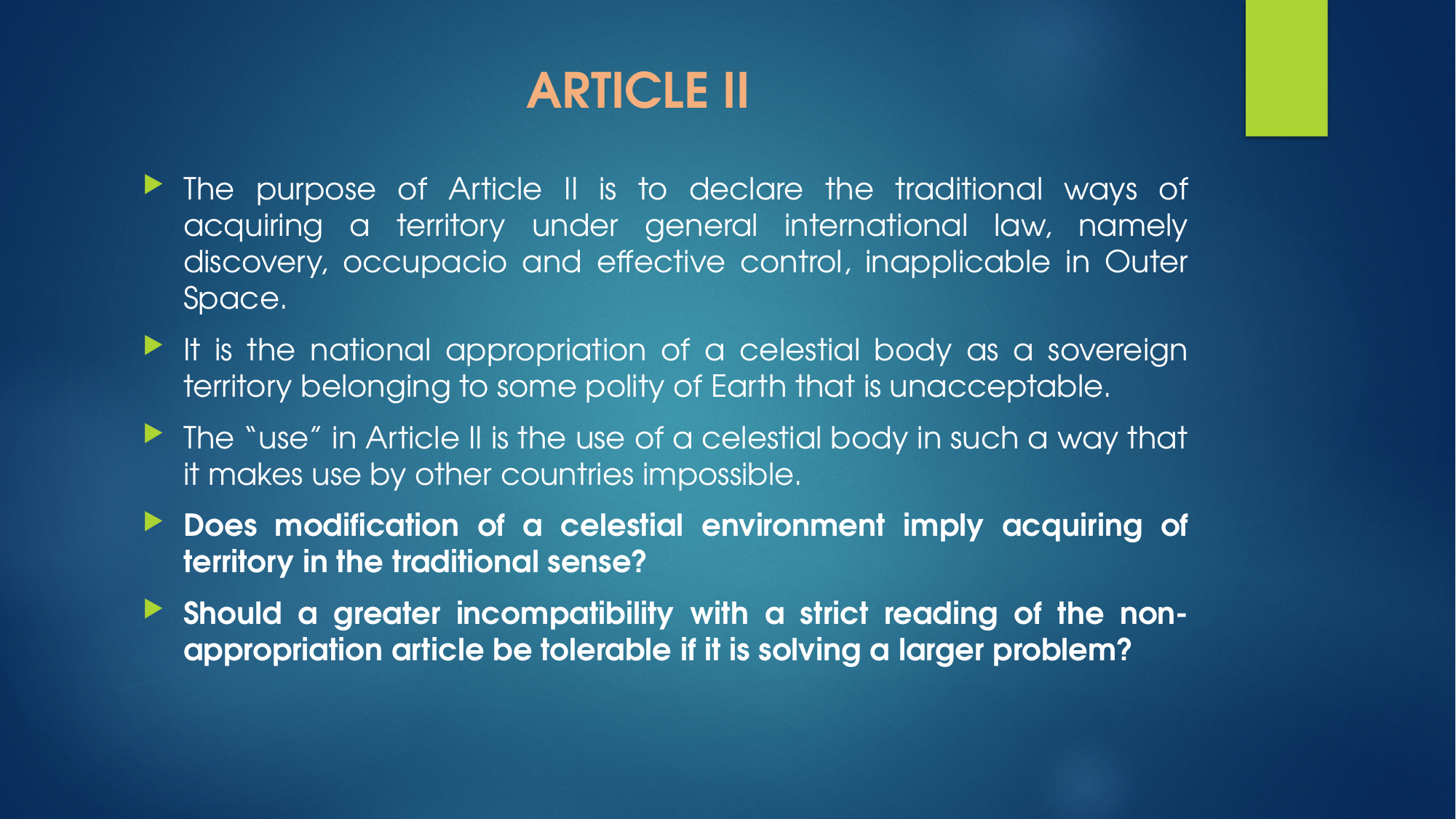

# ARTICLE II
The purpose of Article II is to declare the traditional ways of acquiring a territory under general international law, namely discovery, occupacio and effective control, inapplicable in Outer Space.
It is the national appropriation of a celestial body as a sovereign territory belonging to some polity of Earth that is unacceptable.
The “use” in Article II is the use of a celestial body in such a way that it makes use by other countries impossible.
Does modification of a celestial environment imply acquiring of territory in the traditional sense?
Should a greater incompatibility with a strict reading of the non-appropriation article be tolerable if it is solving a larger problem?